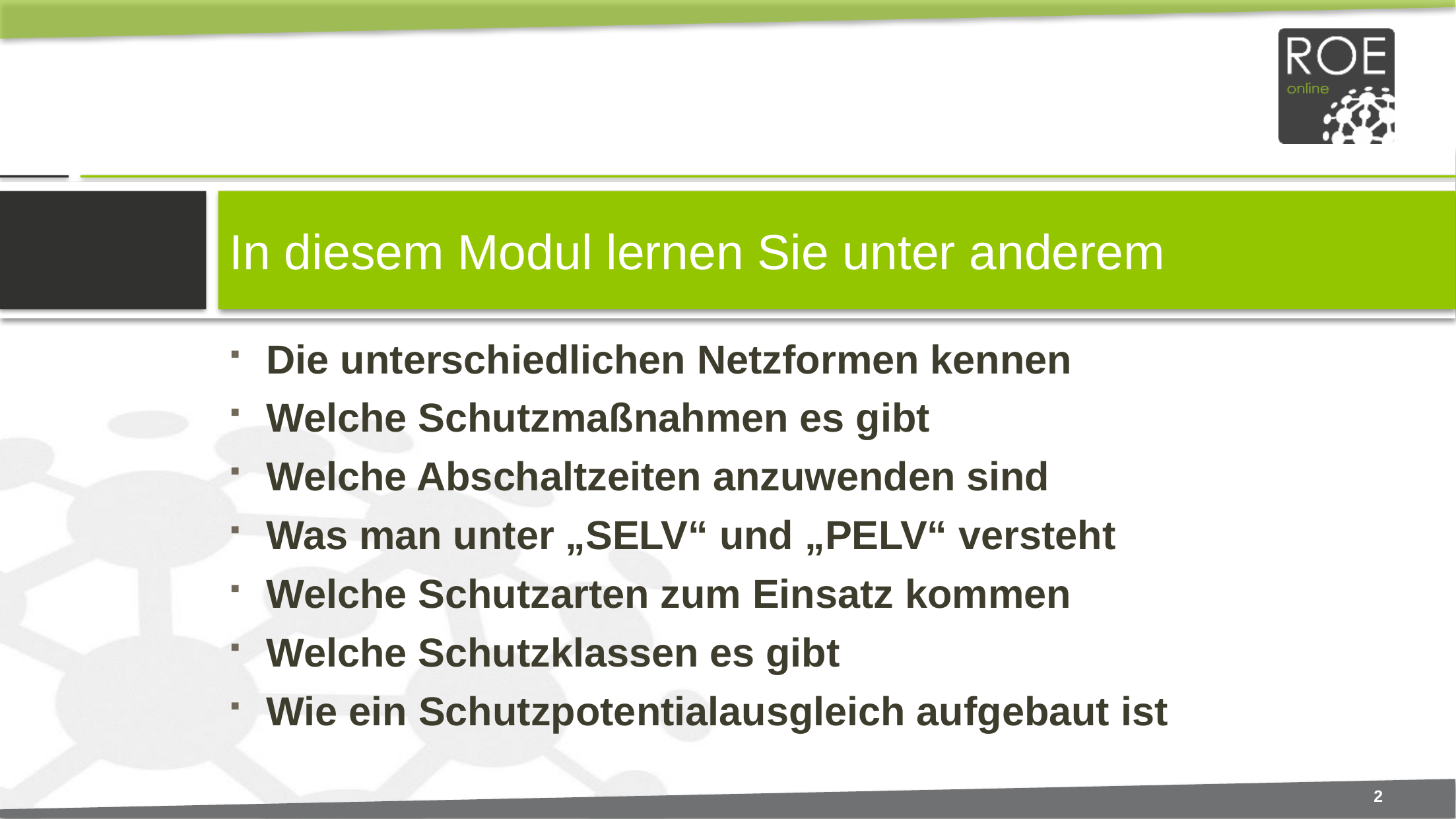

# In diesem Modul lernen Sie unter anderem
Die unterschiedlichen Netzformen kennen
Welche Schutzmaßnahmen es gibt
Welche Abschaltzeiten anzuwenden sind
Was man unter „SELV“ und „PELV“ versteht
Welche Schutzarten zum Einsatz kommen
Welche Schutzklassen es gibt
Wie ein Schutzpotentialausgleich aufgebaut ist
2